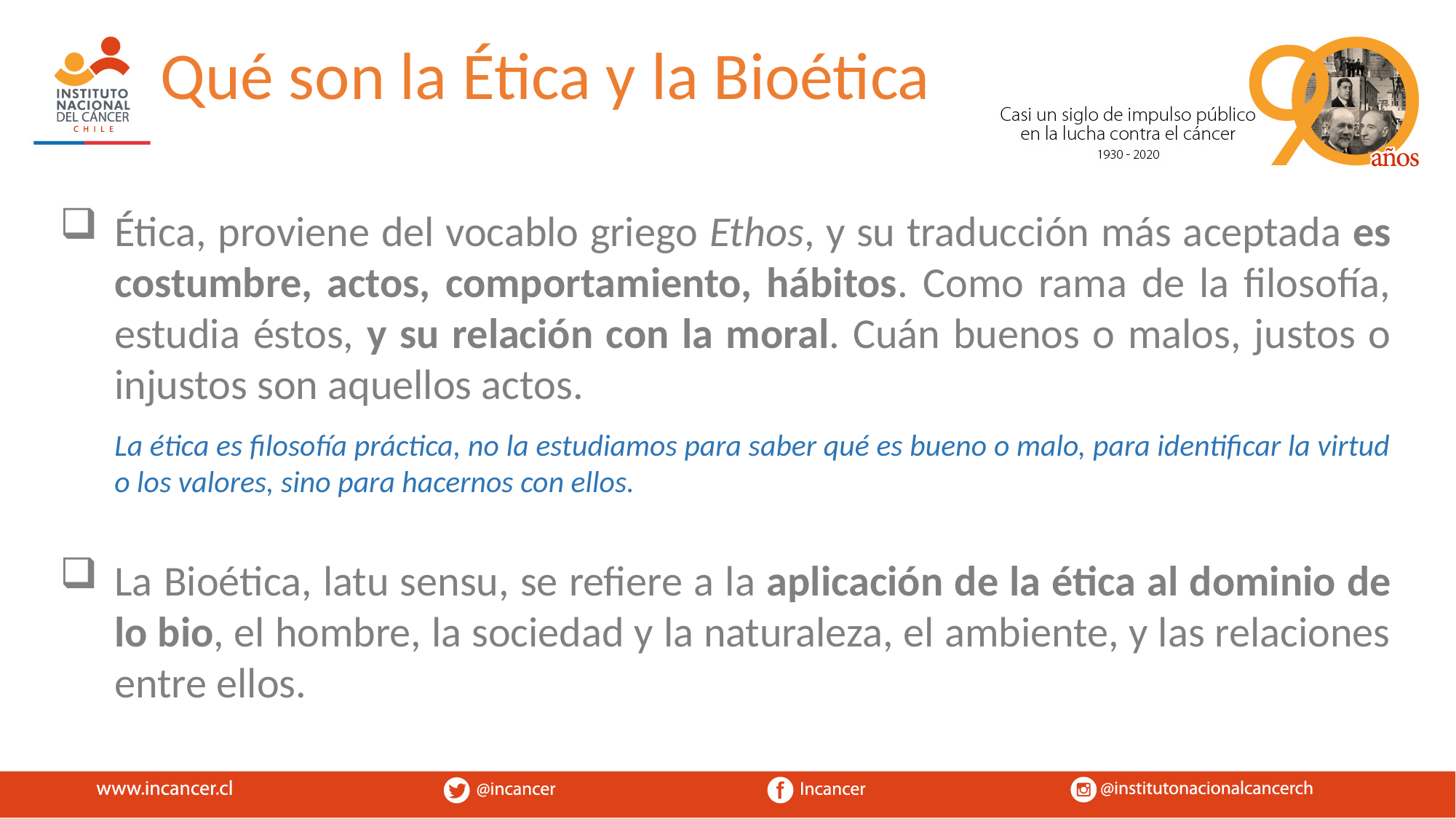

Qué son la Ética y la Bioética
Ética, proviene del vocablo griego Ethos, y su traducción más aceptada es costumbre, actos, comportamiento, hábitos. Como rama de la filosofía, estudia éstos, y su relación con la moral. Cuán buenos o malos, justos o injustos son aquellos actos.

La ética es filosofía práctica, no la estudiamos para saber qué es bueno o malo, para identificar la virtud o los valores, sino para hacernos con ellos.

La Bioética, latu sensu, se refiere a la aplicación de la ética al dominio de lo bio, el hombre, la sociedad y la naturaleza, el ambiente, y las relaciones entre ellos.